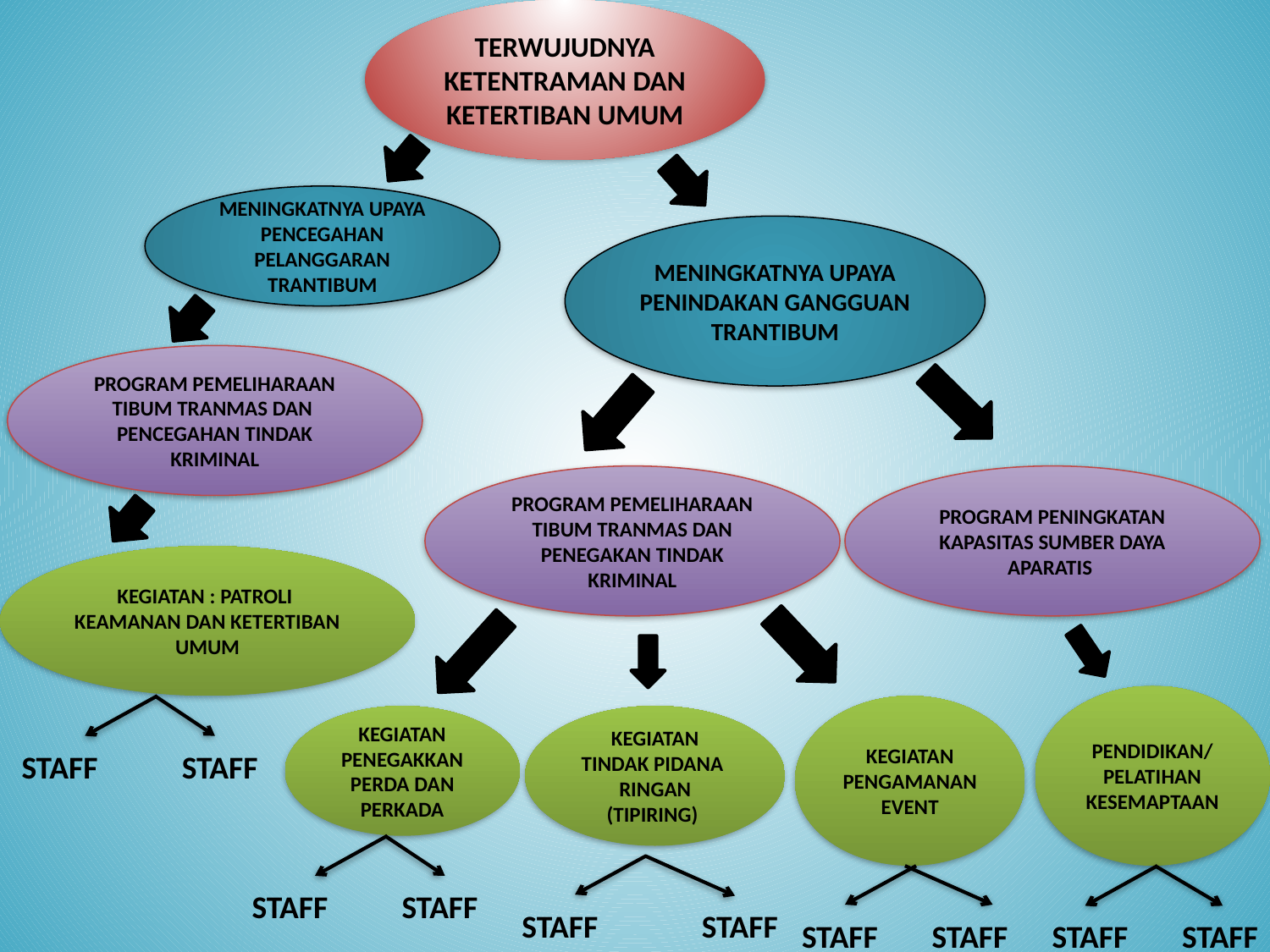

TERWUJUDNYA KETENTRAMAN DAN KETERTIBAN UMUM

MENINGKATNYA UPAYA PENCEGAHAN PELANGGARAN TRANTIBUM
MENINGKATNYA UPAYA PENINDAKAN GANGGUAN TRANTIBUM

PROGRAM PEMELIHARAAN TIBUM TRANMAS DAN  PENCEGAHAN TINDAK KRIMINAL

PROGRAM PEMELIHARAAN TIBUM TRANMAS DAN PENEGAKAN TINDAK KRIMINAL
PROGRAM PENINGKATAN KAPASITAS SUMBER DAYA APARATIS

KEGIATAN : PATROLI  KEAMANAN DAN KETERTIBAN UMUM

PENDIDIKAN/ PELATIHAN KESEMAPTAAN
KEGIATAN PENGAMANAN EVENT
KEGIATAN PENEGAKKAN PERDA DAN PERKADA
KEGIATAN TINDAK PIDANA  RINGAN (TIPIRING)
STAFF
STAFF
STAFF
STAFF
STAFF
STAFF
STAFF
STAFF
STAFF
STAFF